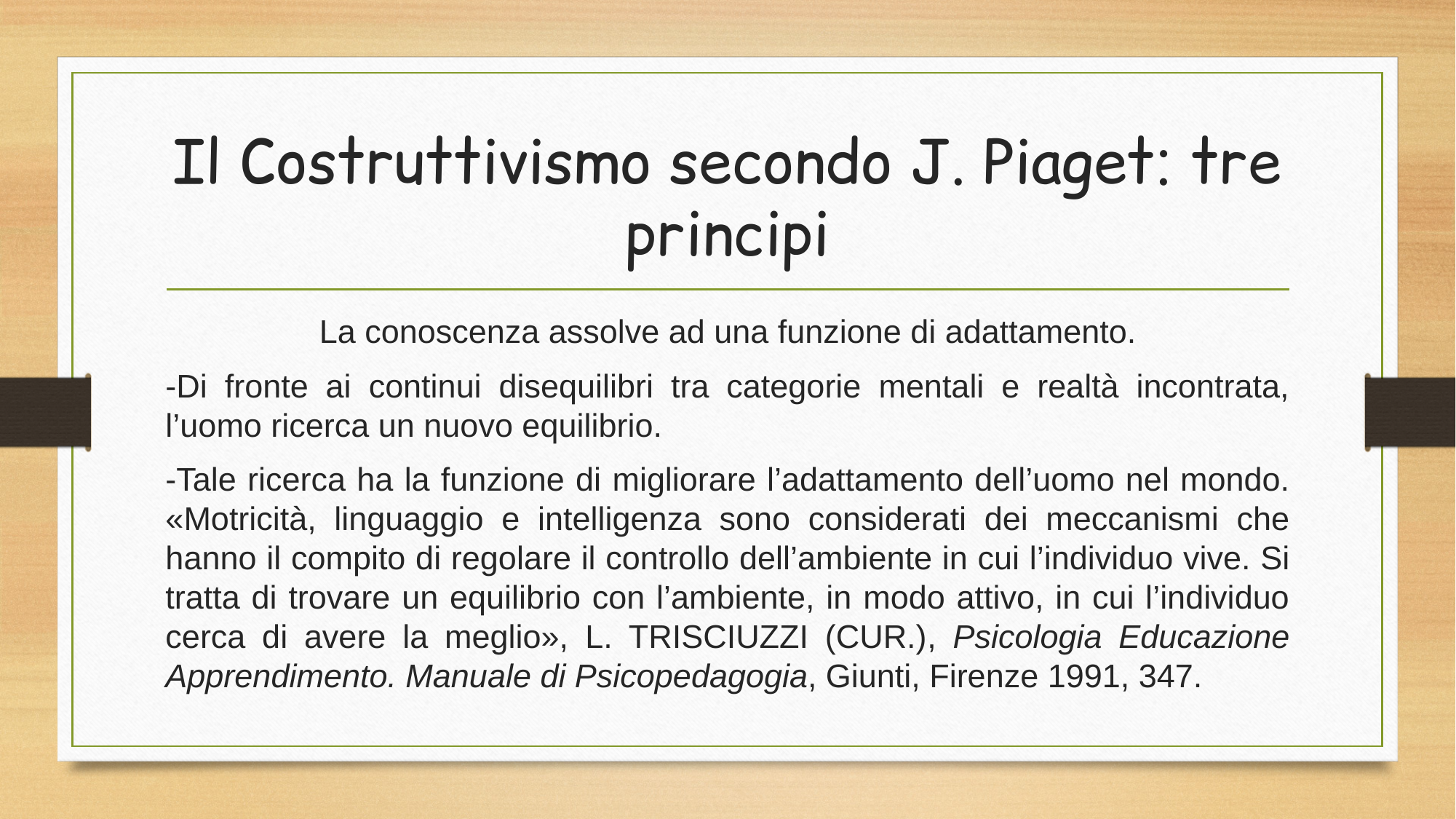

# Il Costruttivismo secondo J. Piaget: tre principi
La conoscenza assolve ad una funzione di adattamento.
-Di fronte ai continui disequilibri tra categorie mentali e realtà incontrata, l’uomo ricerca un nuovo equilibrio.
-Tale ricerca ha la funzione di migliorare l’adattamento dell’uomo nel mondo. «Motricità, linguaggio e intelligenza sono considerati dei meccanismi che hanno il compito di regolare il controllo dell’ambiente in cui l’individuo vive. Si tratta di trovare un equilibrio con l’ambiente, in modo attivo, in cui l’individuo cerca di avere la meglio», l. trisciuzzi (cur.), Psicologia Educazione Apprendimento. Manuale di Psicopedagogia, Giunti, Firenze 1991, 347.